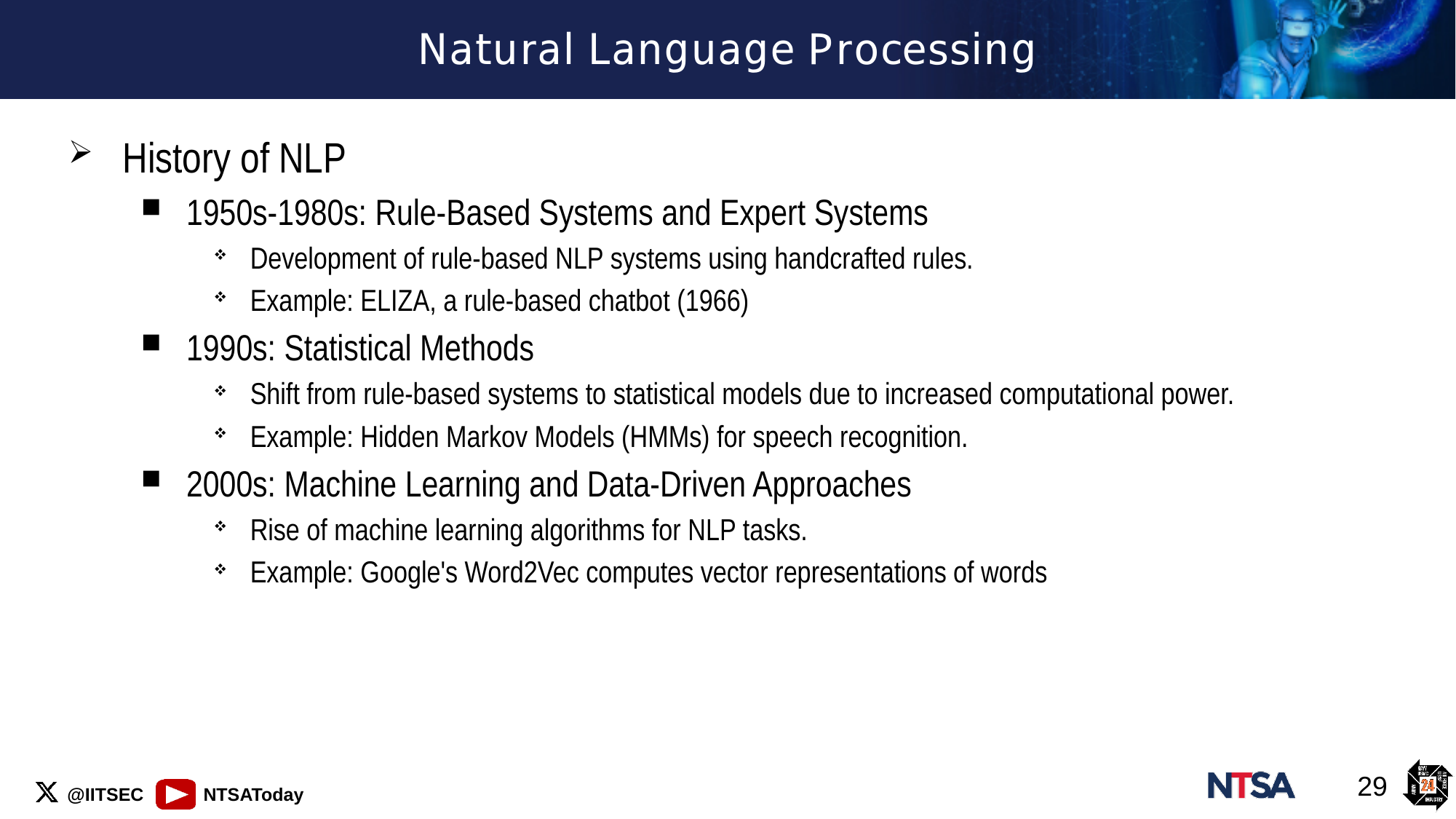

# Natural Language Processing
History of NLP
1950s-1980s: Rule-Based Systems and Expert Systems
Development of rule-based NLP systems using handcrafted rules.
Example: ELIZA, a rule-based chatbot (1966)
1990s: Statistical Methods
Shift from rule-based systems to statistical models due to increased computational power.
Example: Hidden Markov Models (HMMs) for speech recognition.
2000s: Machine Learning and Data-Driven Approaches
Rise of machine learning algorithms for NLP tasks.
Example: Google's Word2Vec computes vector representations of words
29